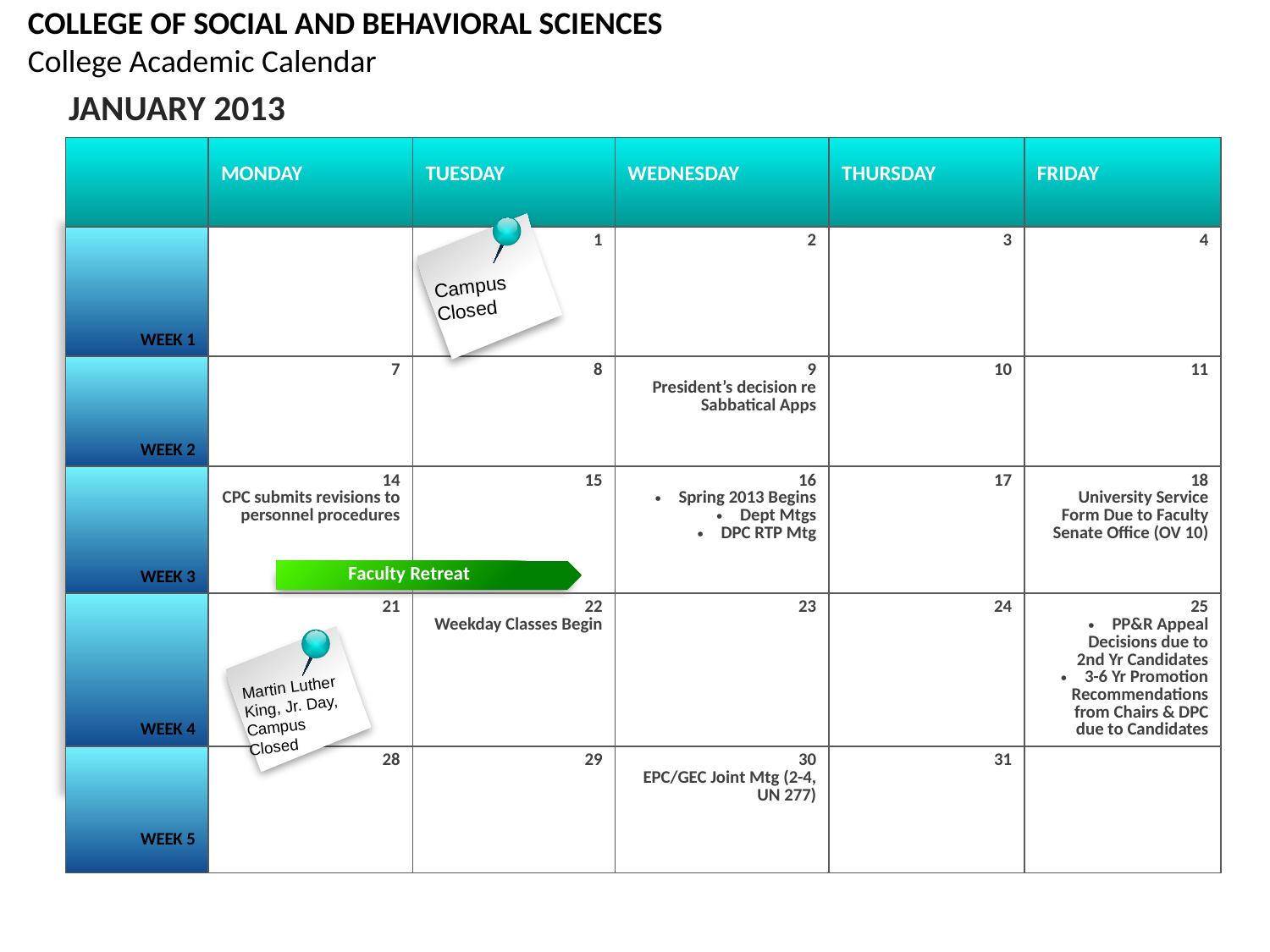

COLLEGE OF SOCIAL AND BEHAVIORAL SCIENCES
College Academic Calendar
JANUARY 2013
|  | MONDAY | TUESDAY | WEDNESDAY | THURSDAY | FRIDAY |
| --- | --- | --- | --- | --- | --- |
| WEEK 1 |  | 1 | 2 | 3 | 4 |
| WEEK 2 | 7 | 8 | 9 President’s decision re Sabbatical Apps | 10 | 11 |
| WEEK 3 | 14 CPC submits revisions to personnel procedures | 15 | 16 Spring 2013 Begins Dept Mtgs DPC RTP Mtg | 17 | 18 University Service Form Due to Faculty Senate Office (OV 10) |
| WEEK 4 | 21 | 22 Weekday Classes Begin | 23 | 24 | 25 PP&R Appeal Decisions due to 2nd Yr Candidates 3-6 Yr Promotion Recommendations from Chairs & DPC due to Candidates |
| WEEK 5 | 28 | 29 | 30 EPC/GEC Joint Mtg (2-4, UN 277) | 31 |  |

Campus
Closed

Faculty Retreat

Martin Luther King, Jr. Day, Campus
Closed